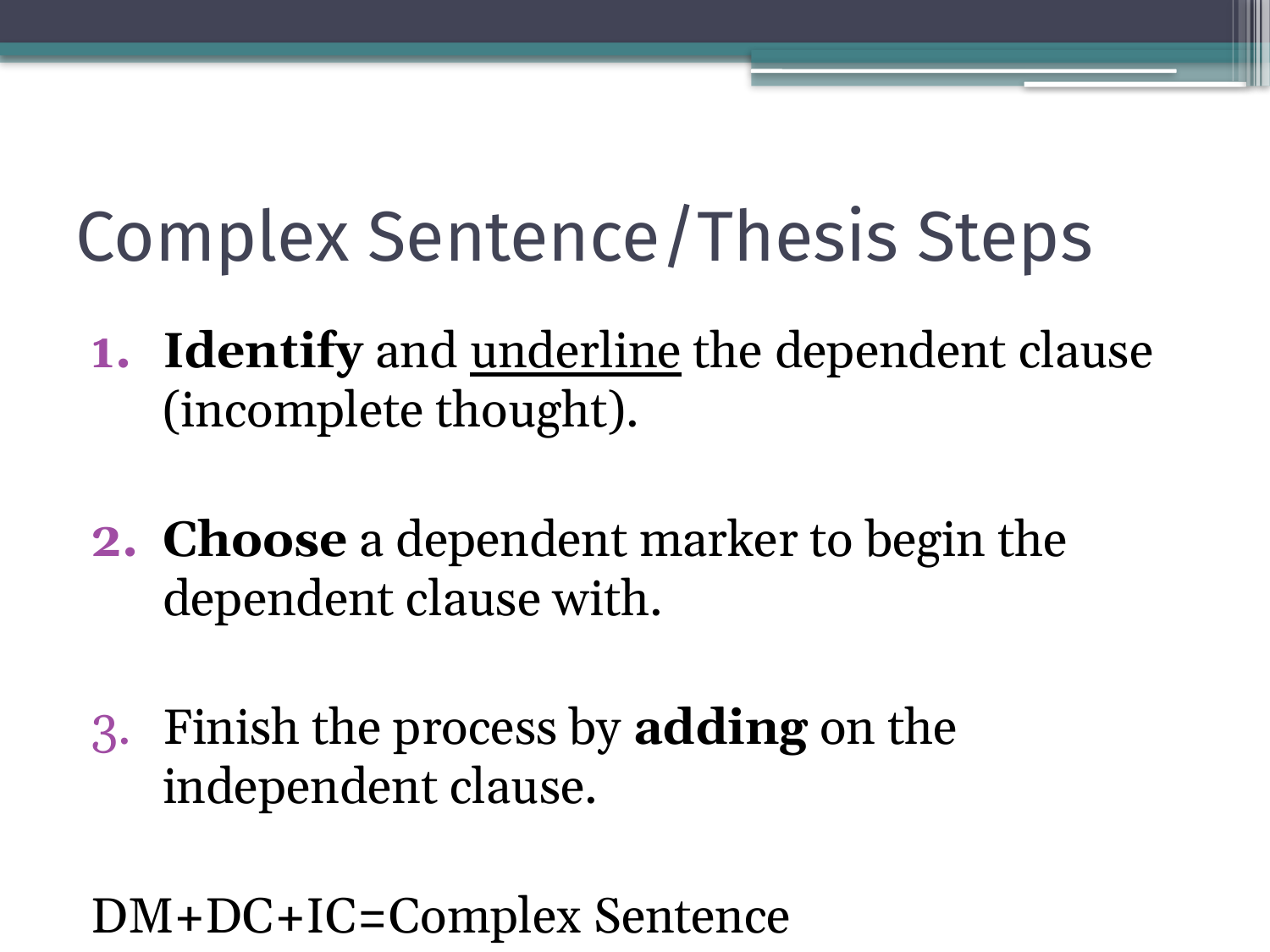

# Complex Sentence/Thesis Steps
Identify and underline the dependent clause (incomplete thought).

Choose a dependent marker to begin the dependent clause with.

Finish the process by adding on the independent clause.

DM+DC+IC=Complex Sentence